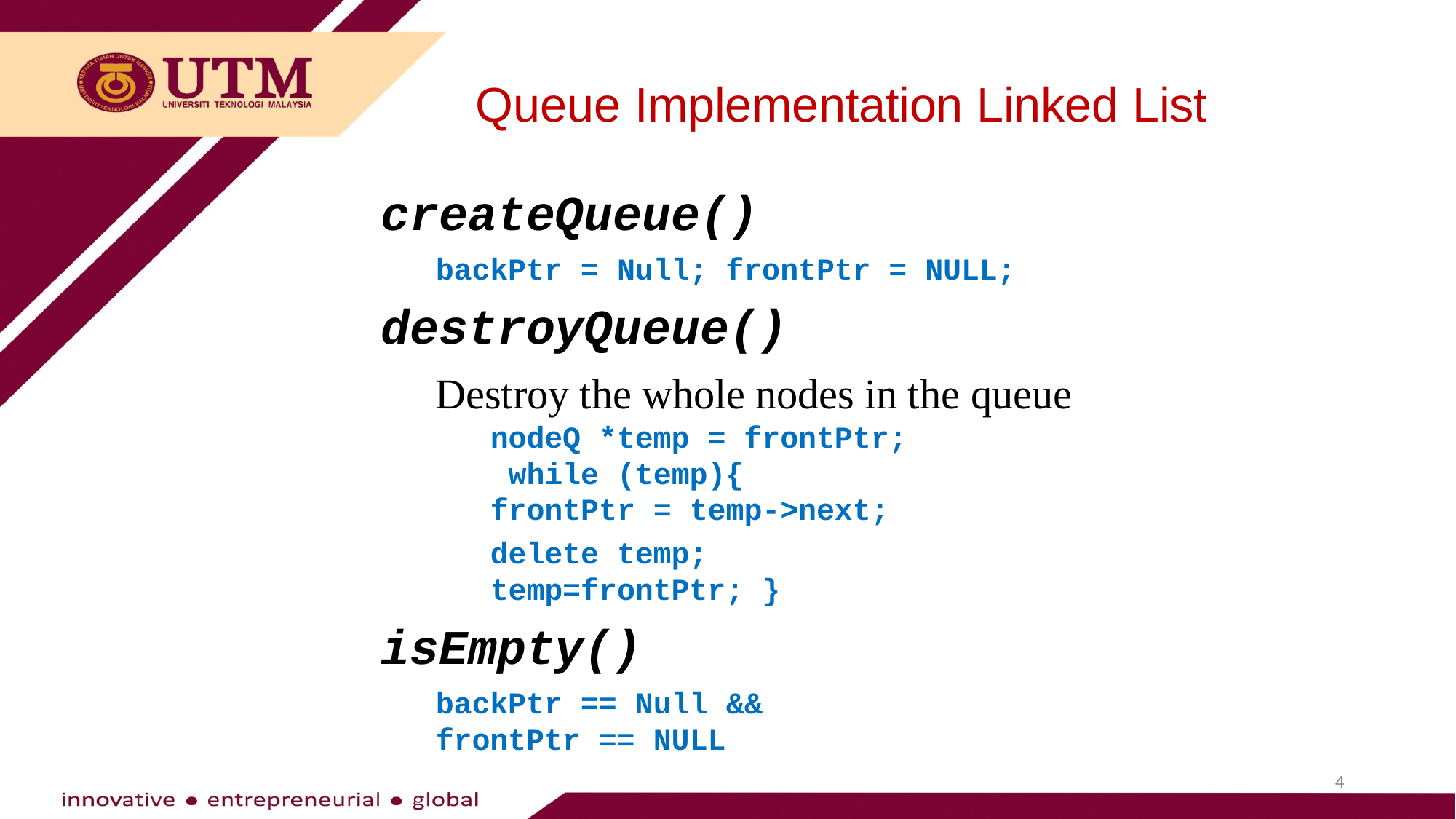

Queue Implementation Linked List
createQueue()
backPtr = Null; frontPtr = NULL;
destroyQueue()
Destroy the whole nodes in the queue
nodeQ *temp = frontPtr;  while (temp){
frontPtr = temp->next;
delete temp; temp=frontPtr; }
isEmpty()
backPtr == Null && frontPtr == NULL
4